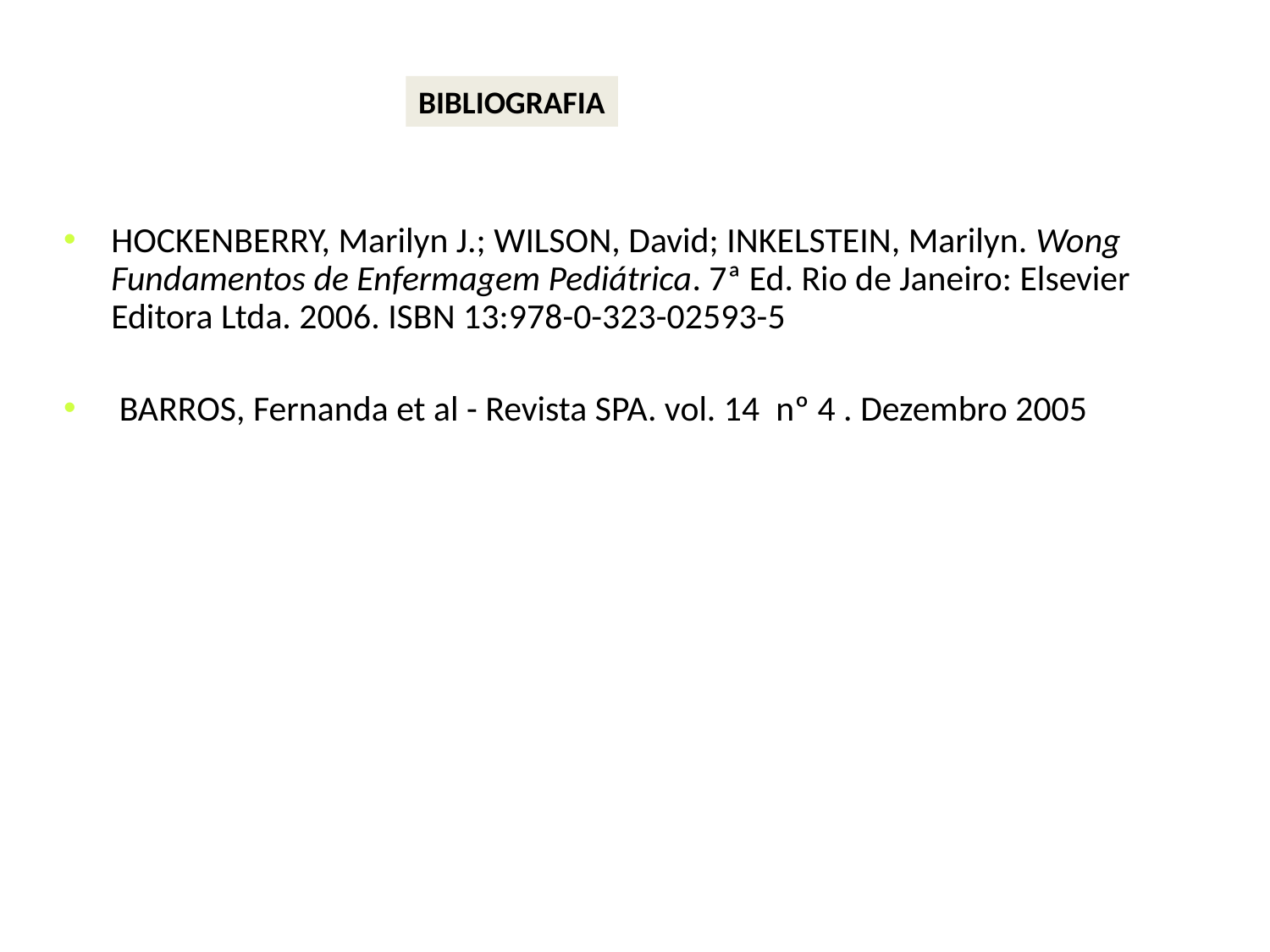

BIBLIOGRAFIA
HOCKENBERRY, Marilyn J.; WILSON, David; INKELSTEIN, Marilyn. Wong Fundamentos de Enfermagem Pediátrica. 7ª Ed. Rio de Janeiro: Elsevier Editora Ltda. 2006. ISBN 13:978-0-323-02593-5

 BARROS, Fernanda et al - Revista SPA. vol. 14  nº 4 . Dezembro 2005